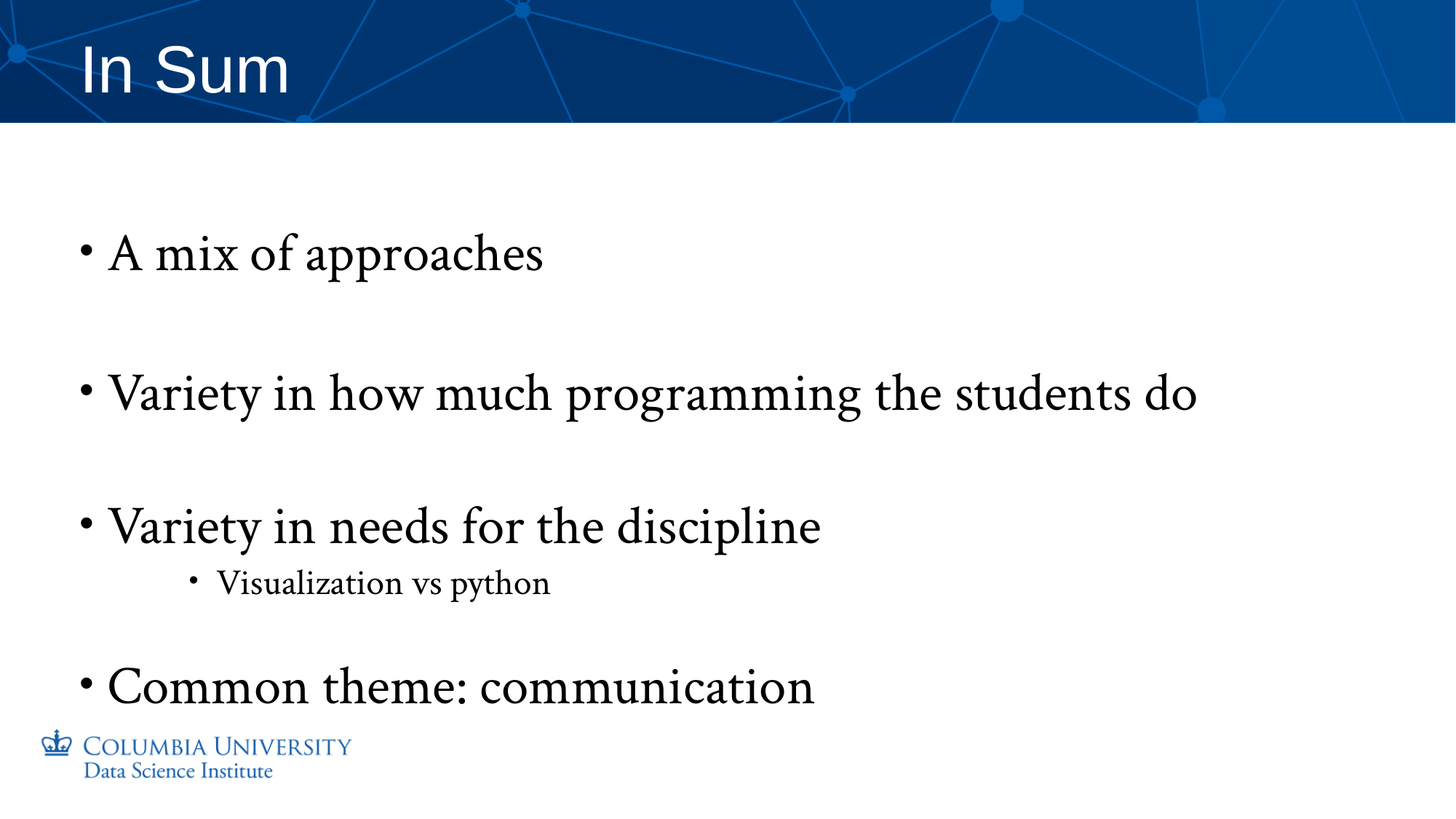

# In Sum
A mix of approaches
Variety in how much programming the students do
Variety in needs for the discipline
Visualization vs python
Common theme: communication